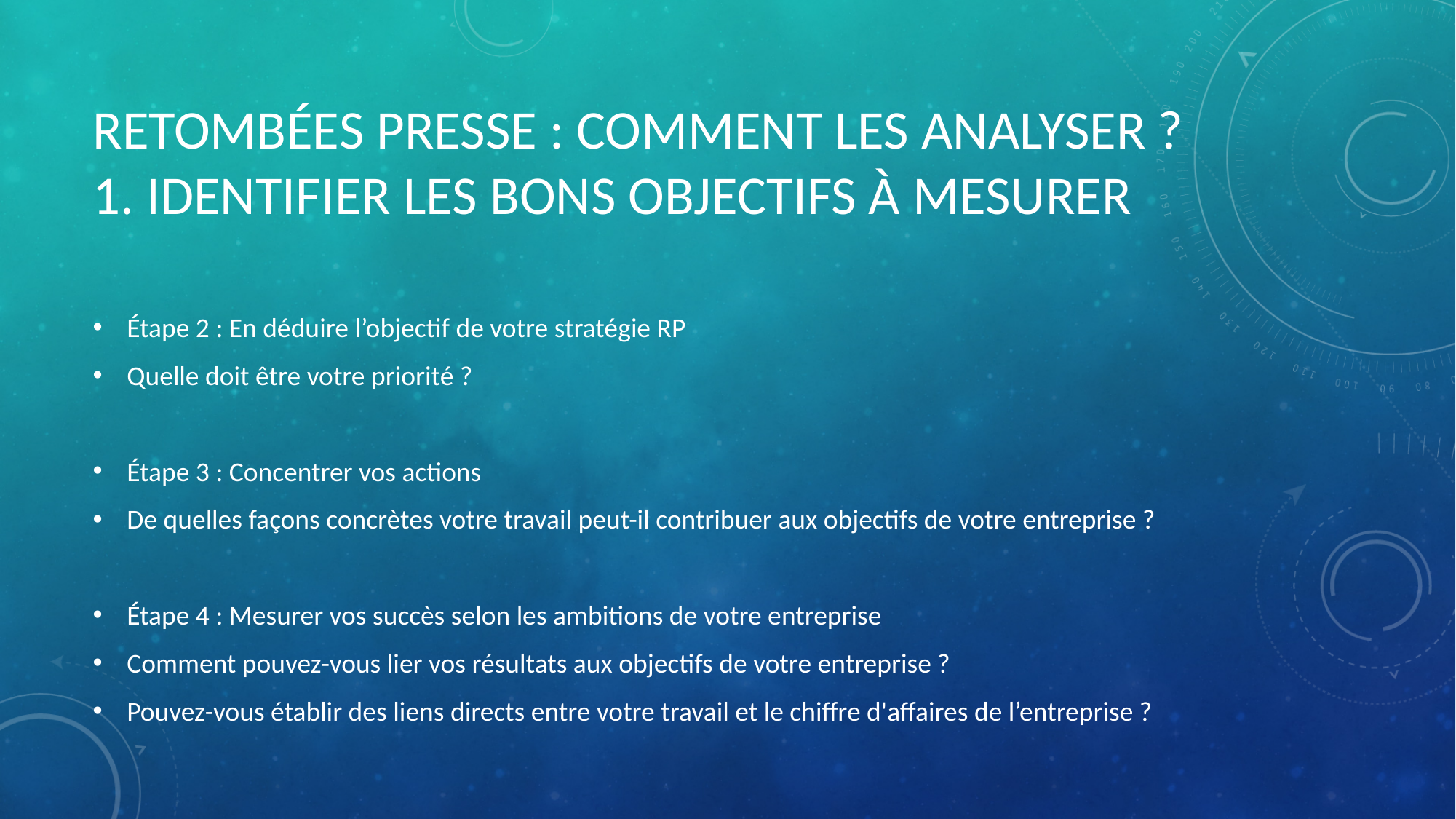

# Retombées presse : comment les analyser ? 1. Identifier les bons objectifs à mesurer
Étape 2 : En déduire l’objectif de votre stratégie RP
Quelle doit être votre priorité ?

Étape 3 : Concentrer vos actions
De quelles façons concrètes votre travail peut-il contribuer aux objectifs de votre entreprise ?

Étape 4 : Mesurer vos succès selon les ambitions de votre entreprise
Comment pouvez-vous lier vos résultats aux objectifs de votre entreprise ?
Pouvez-vous établir des liens directs entre votre travail et le chiffre d'affaires de l’entreprise ?